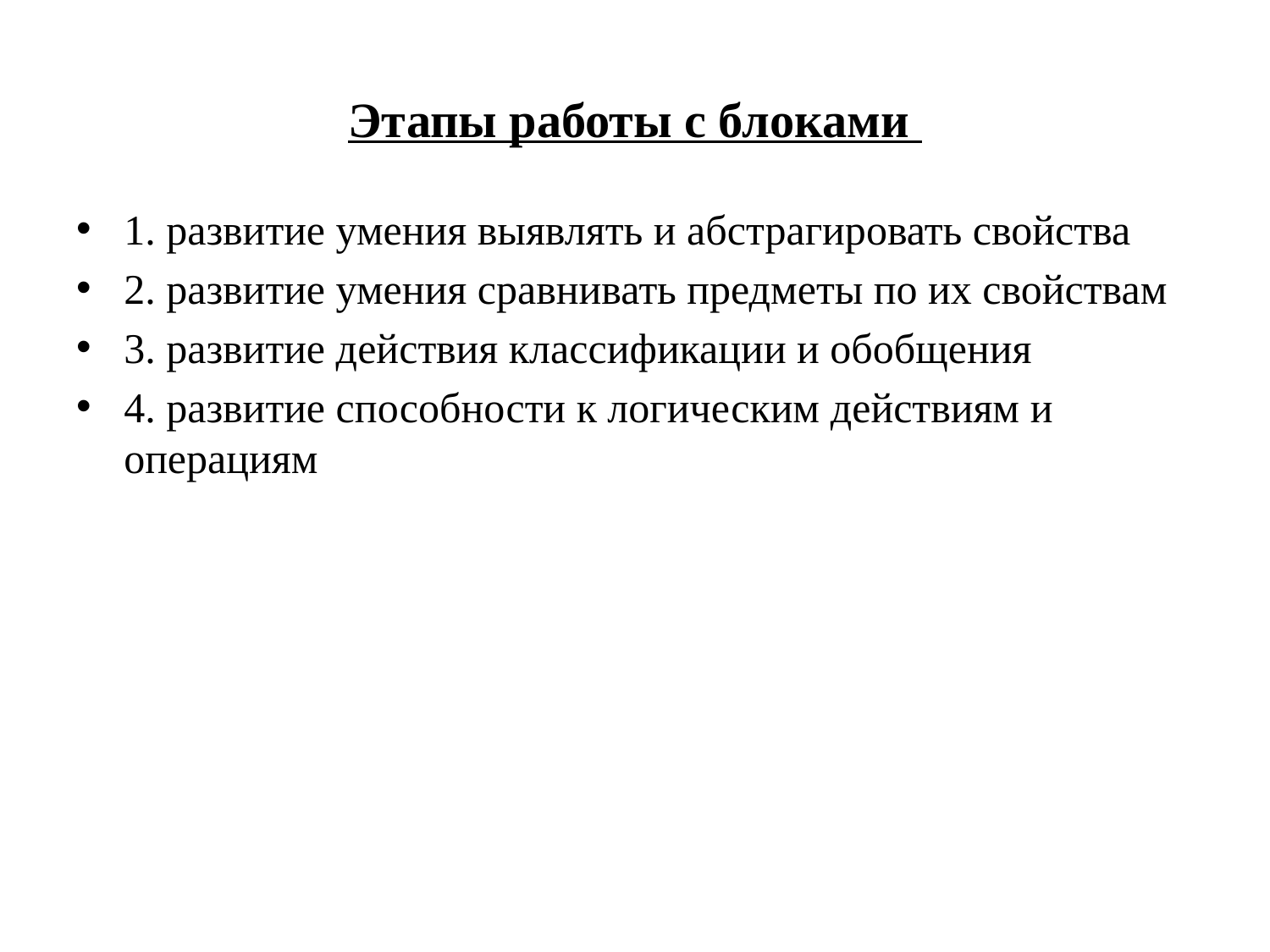

# Этапы работы с блоками
1. развитие умения выявлять и абстрагировать свойства
2. развитие умения сравнивать предметы по их свойствам
3. развитие действия классификации и обобщения
4. развитие способности к логическим действиям и операциям